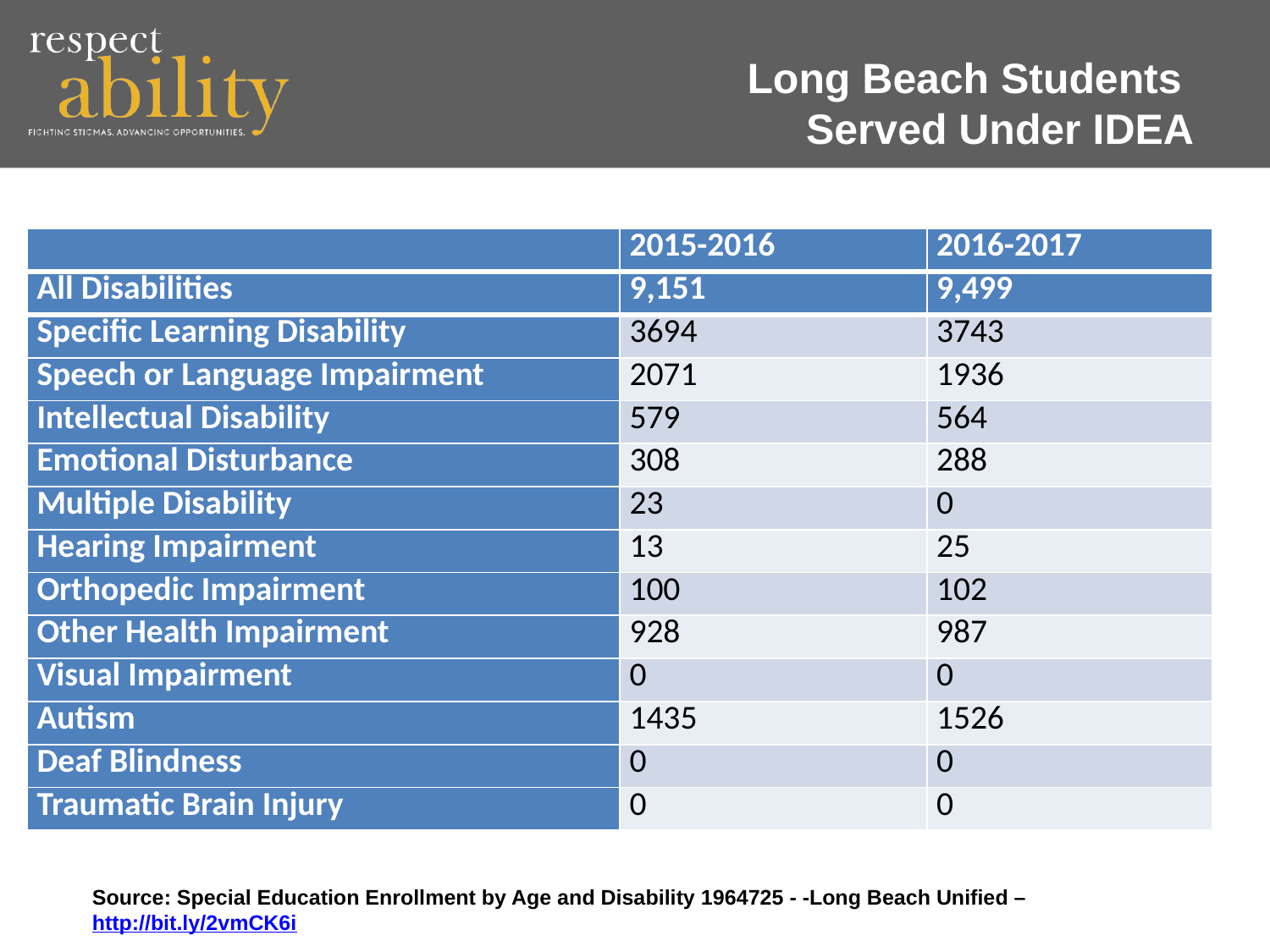

Long Beach Students
Served Under IDEA
|  | 2015-2016 | 2016-2017 |
| --- | --- | --- |
| All Disabilities | 9,151 | 9,499 |
| Specific Learning Disability | 3694 | 3743 |
| Speech or Language Impairment | 2071 | 1936 |
| Intellectual Disability | 579 | 564 |
| Emotional Disturbance | 308 | 288 |
| Multiple Disability | 23 | 0 |
| Hearing Impairment | 13 | 25 |
| Orthopedic Impairment | 100 | 102 |
| Other Health Impairment | 928 | 987 |
| Visual Impairment | 0 | 0 |
| Autism | 1435 | 1526 |
| Deaf Blindness | 0 | 0 |
| Traumatic Brain Injury | 0 | 0 |
Source: Special Education Enrollment by Age and Disability 1964725 - -Long Beach Unified – http://bit.ly/2vmCK6i